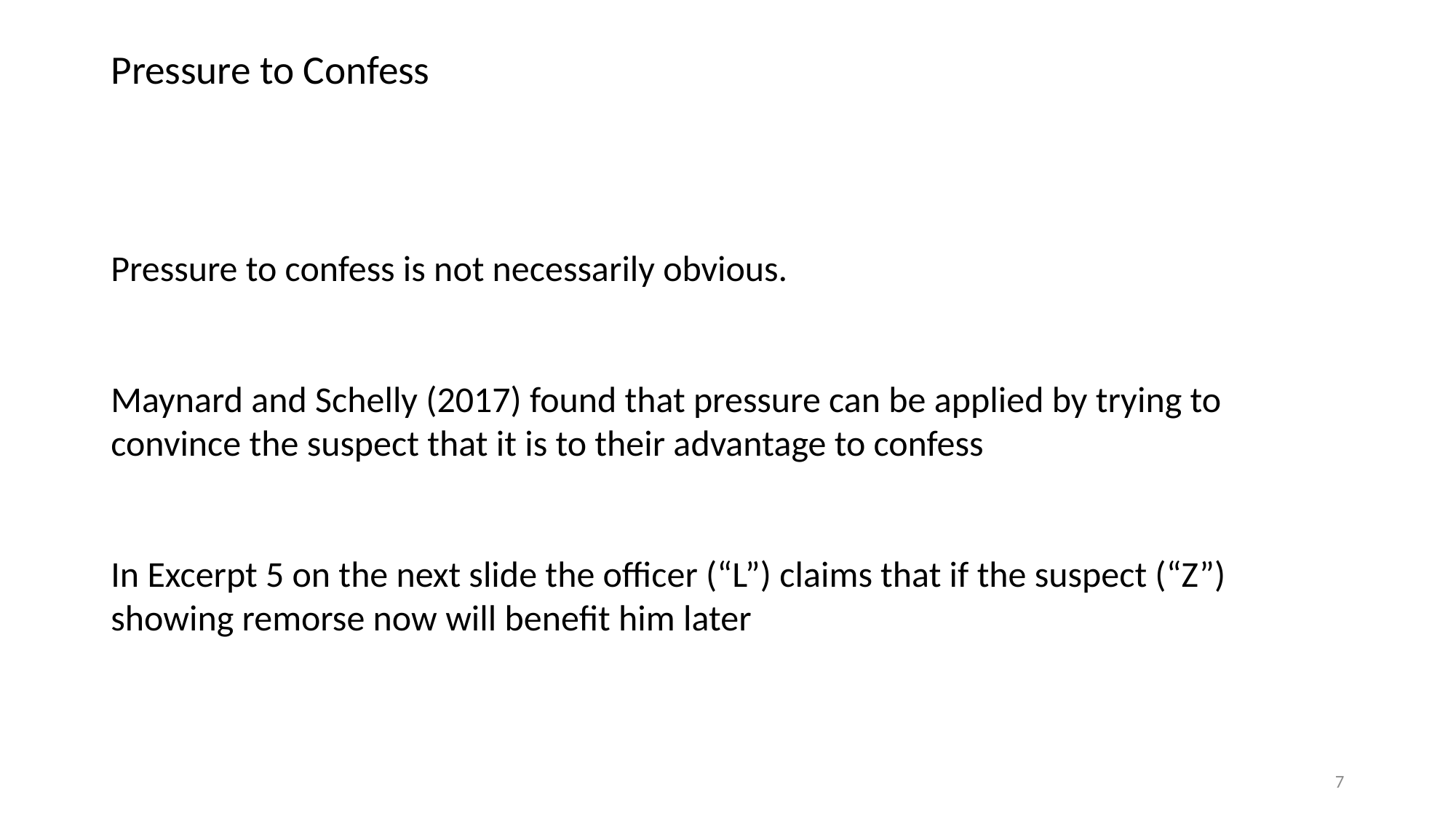

# Pressure to Confess
Pressure to confess is not necessarily obvious.

Maynard and Schelly (2017) found that pressure can be applied by trying to convince the suspect that it is to their advantage to confess

In Excerpt 5 on the next slide the officer (“L”) claims that if the suspect (“Z”) showing remorse now will benefit him later
7